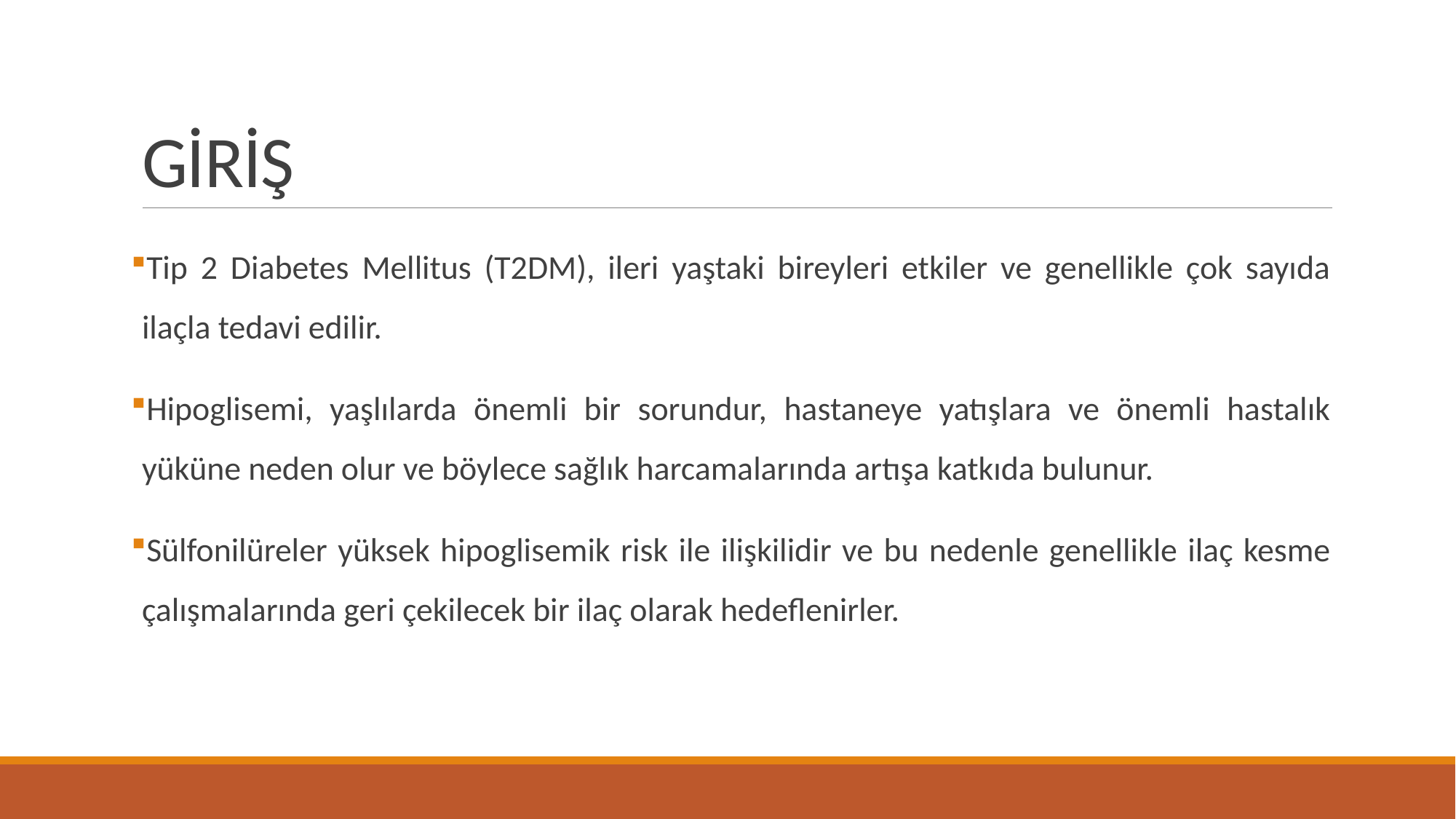

# GİRİŞ
Tip 2 Diabetes Mellitus (T2DM), ileri yaştaki bireyleri etkiler ve genellikle çok sayıda ilaçla tedavi edilir.
Hipoglisemi, yaşlılarda önemli bir sorundur, hastaneye yatışlara ve önemli hastalık yüküne neden olur ve böylece sağlık harcamalarında artışa katkıda bulunur.
Sülfonilüreler yüksek hipoglisemik risk ile ilişkilidir ve bu nedenle genellikle ilaç kesme çalışmalarında geri çekilecek bir ilaç olarak hedeflenirler.